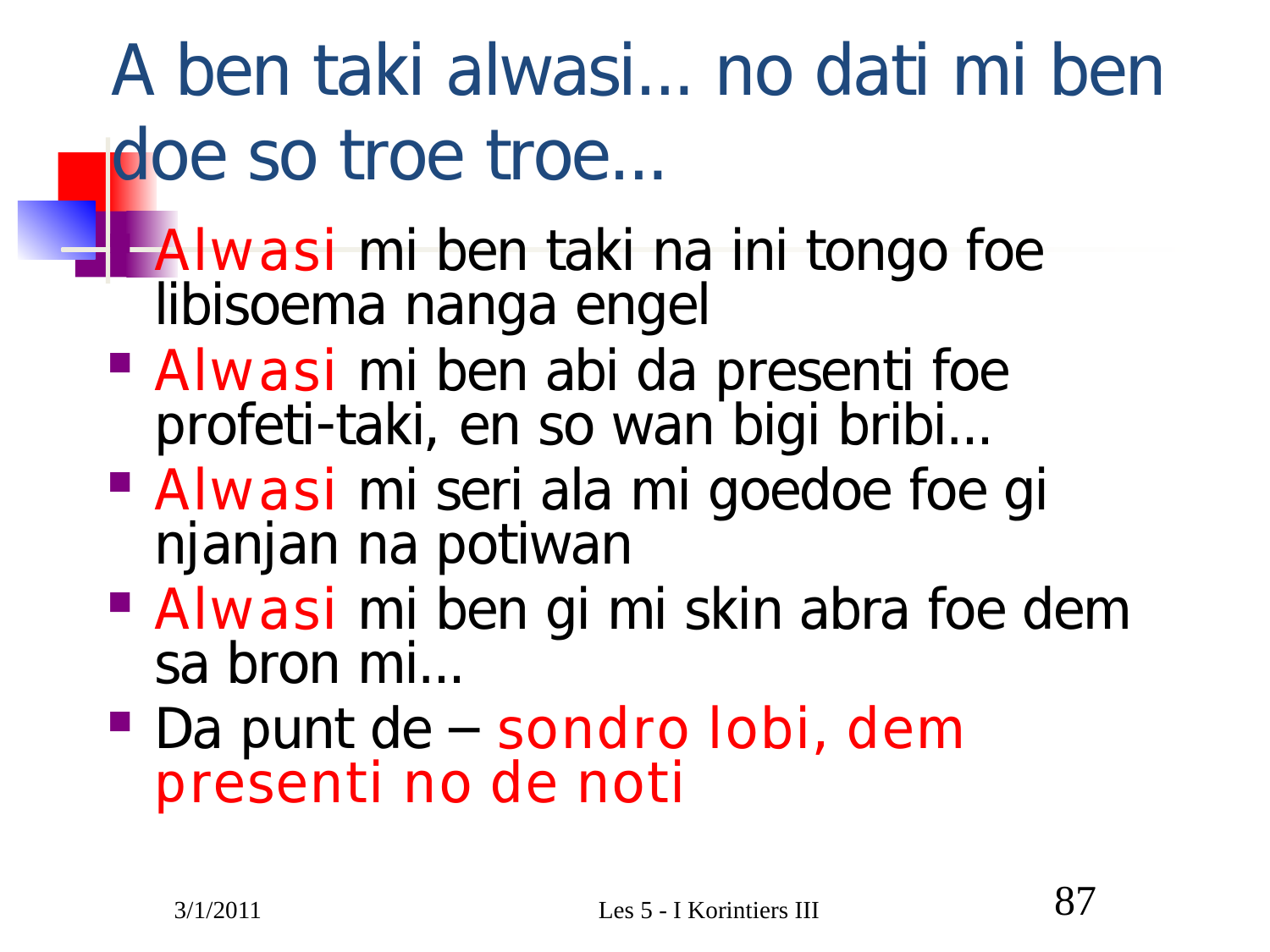

# A ben taki alwasi… no dati mi ben doe so troe troe…
Alwasi mi ben taki na ini tongo foe libisoema nanga engel
Alwasi mi ben abi da presenti foe profeti-taki, en so wan bigi bribi…
Alwasi mi seri ala mi goedoe foe gi njanjan na potiwan
Alwasi mi ben gi mi skin abra foe dem  sa bron mi…
Da punt de – sondro lobi, dem presenti no de noti
3/1/2011
Les 5 - I Korintiers III
87